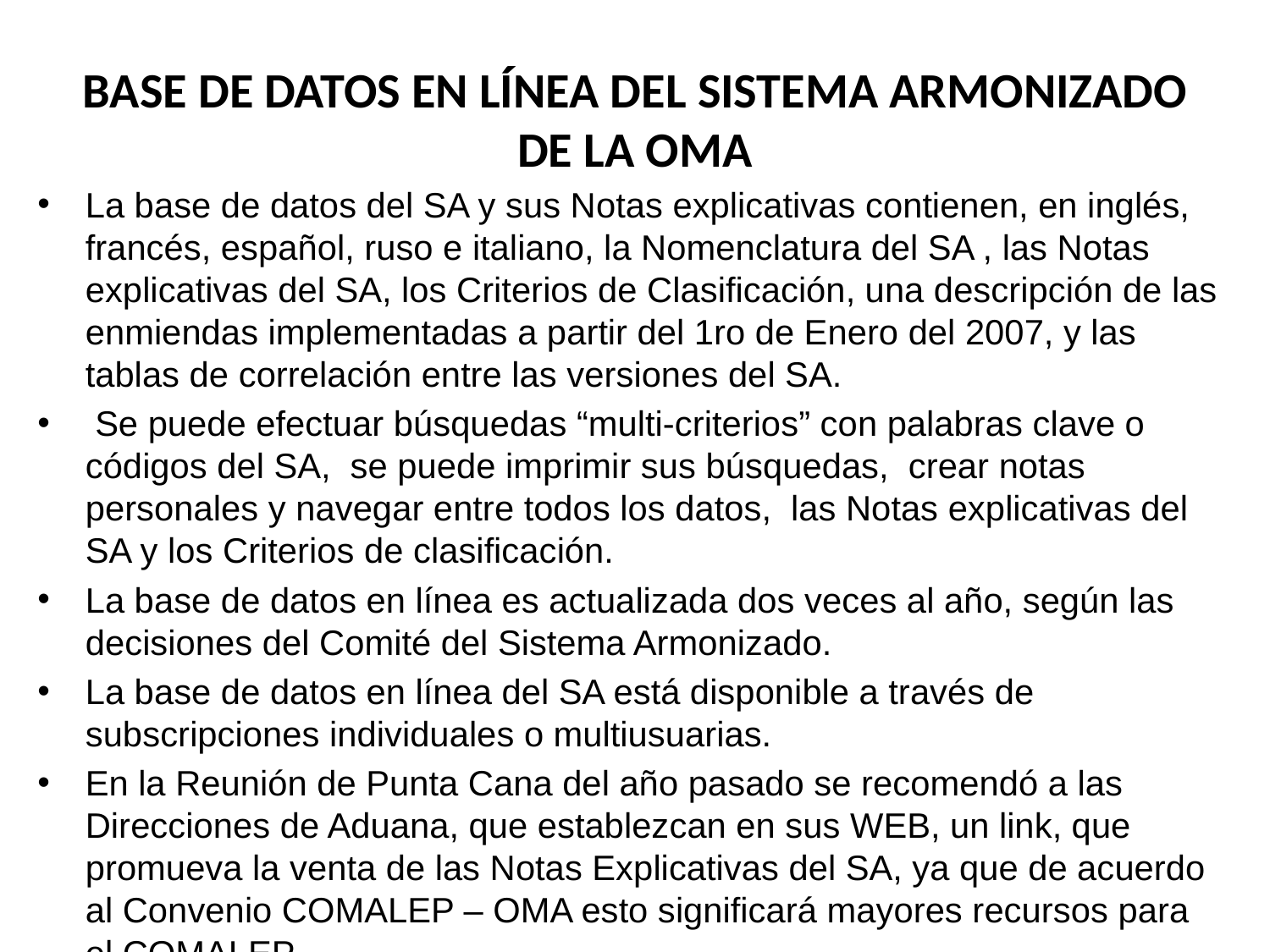

# BASE DE DATOS EN LÍNEA DEL SISTEMA ARMONIZADO DE LA OMA
La base de datos del SA y sus Notas explicativas contienen, en inglés, francés, español, ruso e italiano, la Nomenclatura del SA , las Notas explicativas del SA, los Criterios de Clasificación, una descripción de las enmiendas implementadas a partir del 1ro de Enero del 2007, y las tablas de correlación entre las versiones del SA.
 Se puede efectuar búsquedas “multi-criterios” con palabras clave o códigos del SA,  se puede imprimir sus búsquedas,  crear notas personales y navegar entre todos los datos,  las Notas explicativas del SA y los Criterios de clasificación.
La base de datos en línea es actualizada dos veces al año, según las decisiones del Comité del Sistema Armonizado.
La base de datos en línea del SA está disponible a través de subscripciones individuales o multiusuarias.
En la Reunión de Punta Cana del año pasado se recomendó a las Direcciones de Aduana, que establezcan en sus WEB, un link, que promueva la venta de las Notas Explicativas del SA, ya que de acuerdo al Convenio COMALEP – OMA esto significará mayores recursos para el COMALEP